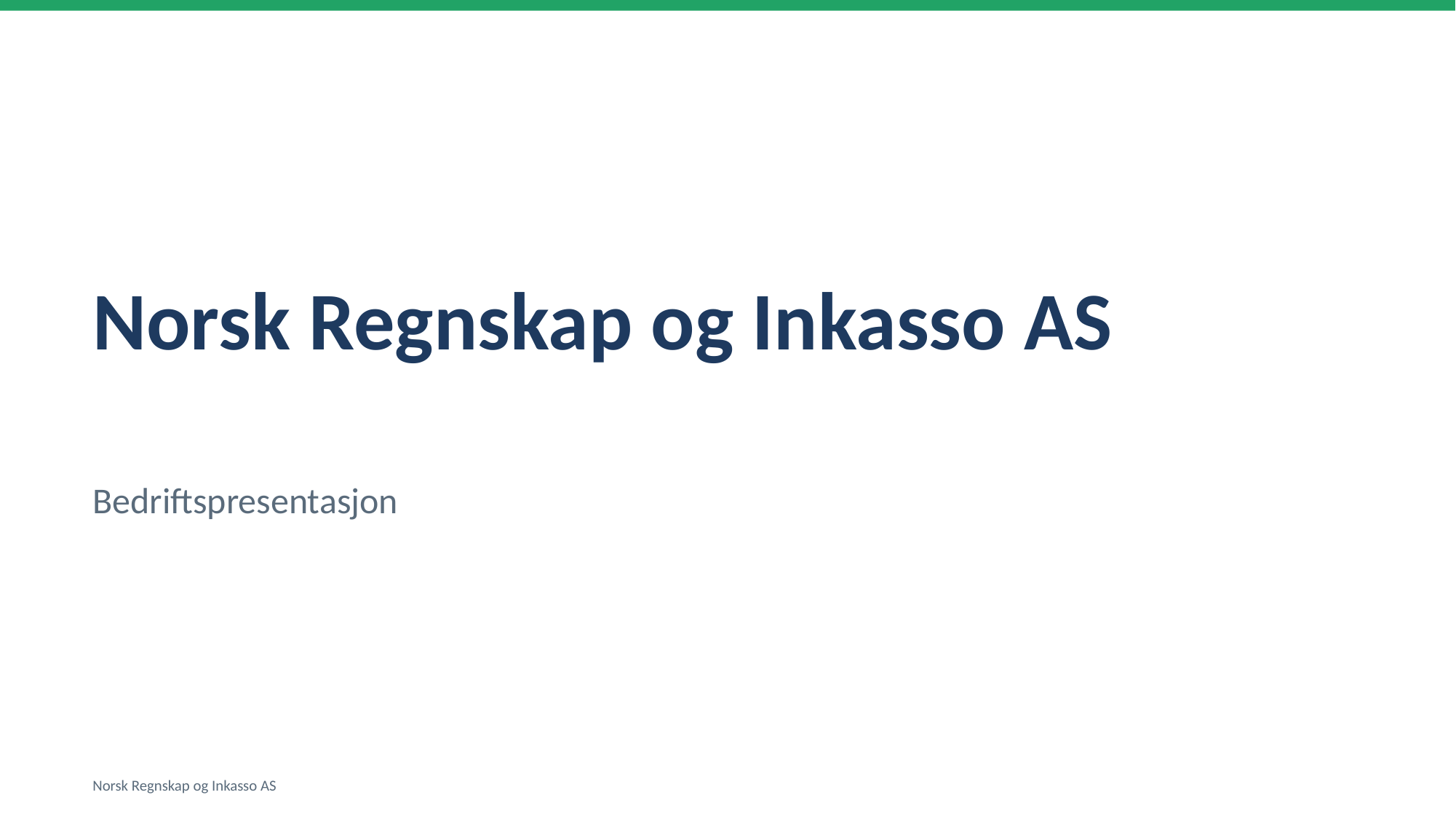

Norsk Regnskap og Inkasso AS
Bedriftspresentasjon
Norsk Regnskap og Inkasso AS